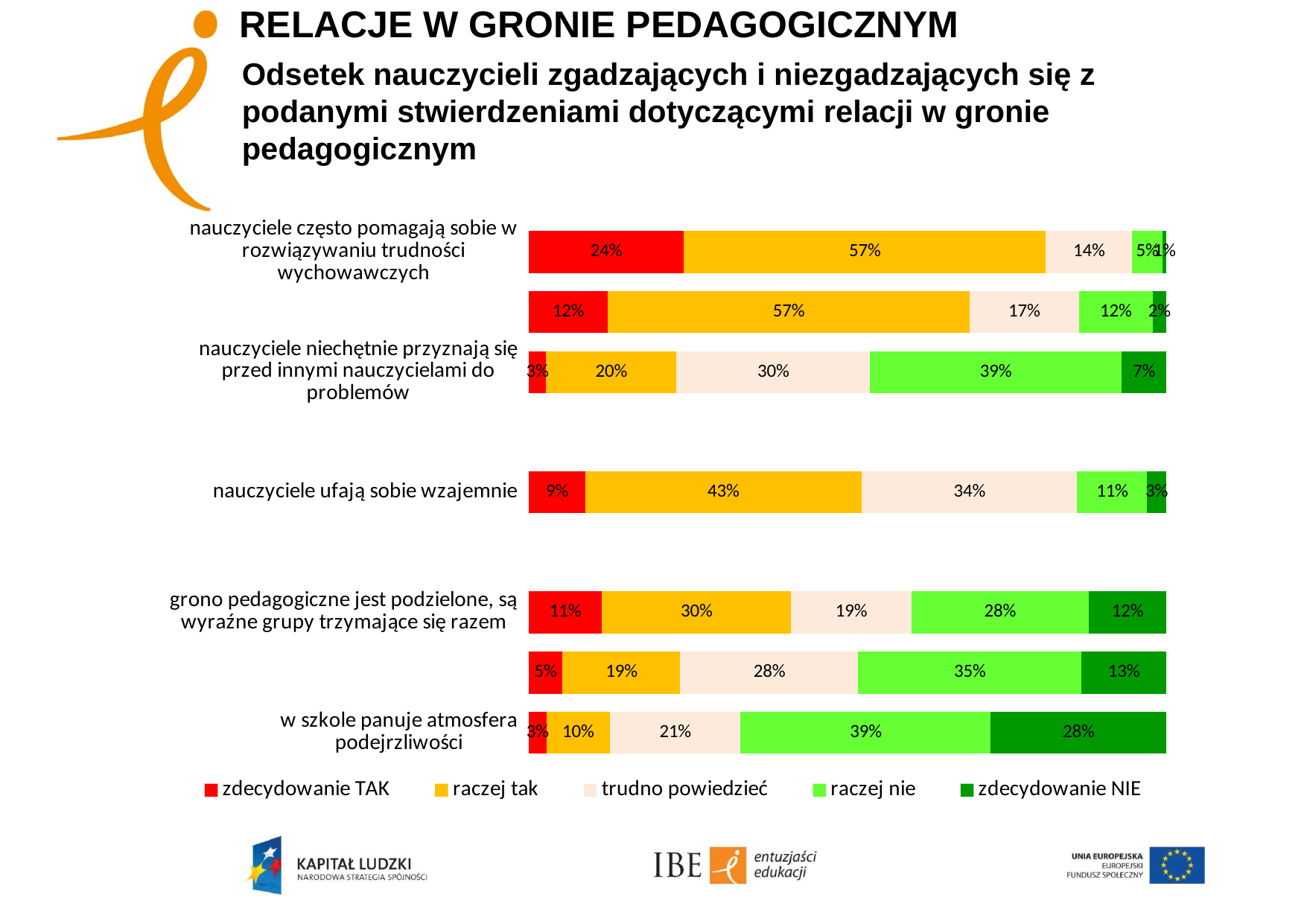

# RELACJE W GRONIE PEDAGOGICZNYM
Odsetek nauczycieli zgadzających i niezgadzających się z podanymi stwierdzeniami dotyczącymi relacji w gronie pedagogicznym

### Chart

| Category | zdecydowanie TAK | raczej tak | trudno powiedzieć | raczej nie | zdecydowanie NIE |
|---|---|---|---|---|---|
| nauczyciele często pomagają sobie w rozwiązywaniu trudności wychowawczych | 0.24314544584857894 | 0.5679320375959357 | 0.1351478971935822 | 0.04781699180099647 | 0.005957627560903202 |
| jeśli jakiś nauczyciel musi wykonać jakąś większą pracę w szkole, inni włączają się do pomocy | 0.12386041865534198 | 0.5677695735876076 | 0.17122534992408034 | 0.11561532081347586 | 0.02152933701949125 |
| nauczyciele niechętnie przyznają się przed innymi nauczycielami do problemów | 0.02691783327865161 | 0.2048481783340719 | 0.3034609015661348 | 0.3941857766793285 | 0.070587310141819 |
|  | None | None | None | None | None |
| nauczyciele ufają sobie wzajemnie | 0.08873545436259875 | 0.43308931404437073 | 0.33858898110896135 | 0.109272566362843 | 0.030313684121246073 |
|  | None | None | None | None | None |
| grono pedagogiczne jest podzielone, są wyraźne grupy trzymające się razem | 0.11472043093950629 | 0.29680162098475055 | 0.18850565921721024 | 0.27836416503852096 | 0.12160812382002673 |
| nauczyciele rywalizują ze sobą | 0.052738650713824504 | 0.18509921482150507 | 0.2790844347532729 | 0.3497874597292863 | 0.1332902399821176 |
| w szkole panuje atmosfera podejrzliwości | 0.027585268129784086 | 0.0996859171205702 | 0.20511061897009686 | 0.3924153317838722 | 0.27520286399569466 |